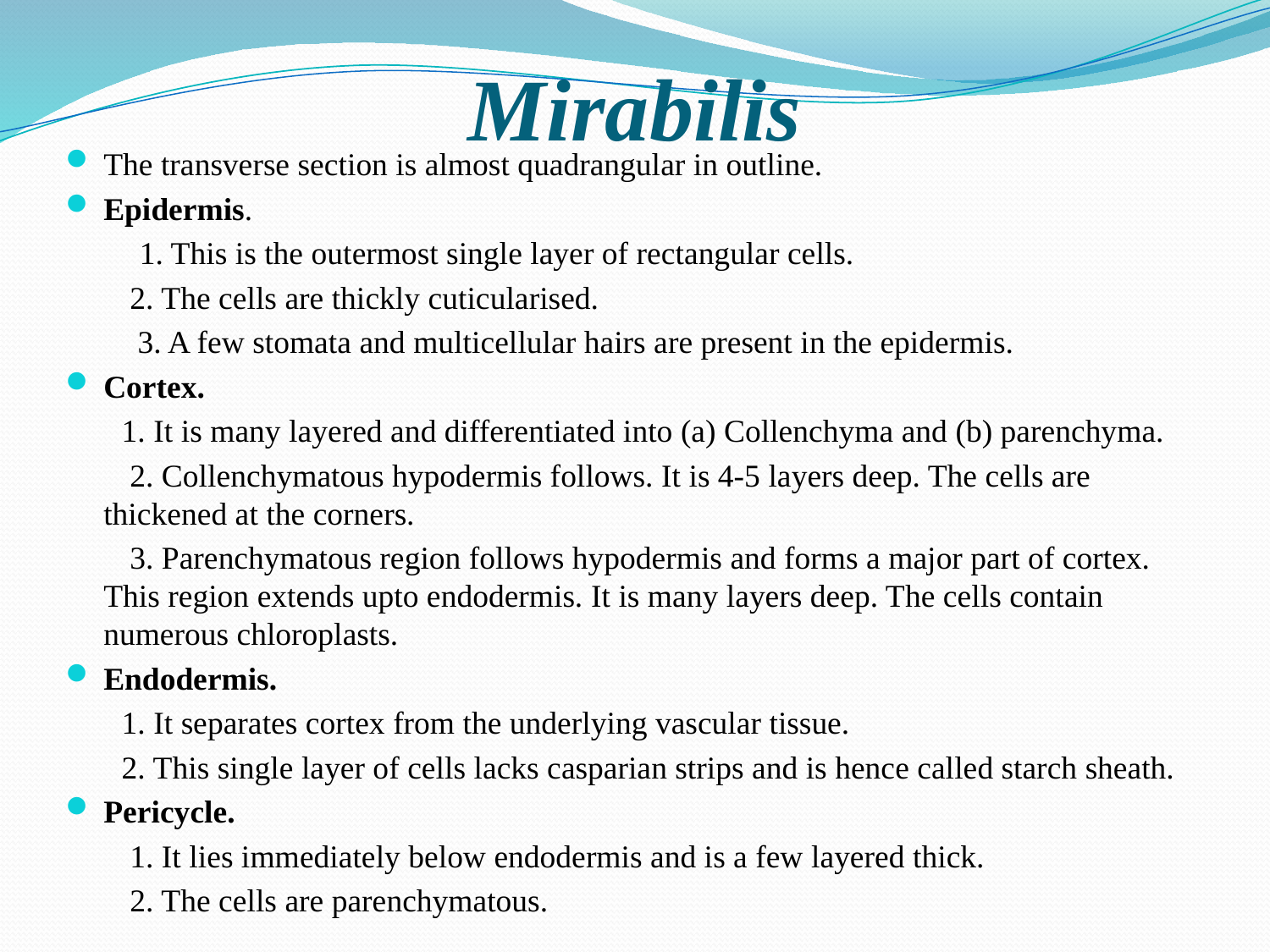

# Mirabilis
The transverse section is almost quadrangular in outline.
Epidermis.
       1. This is the outermost single layer of rectangular cells.
        2. The cells are thickly cuticularised.
         3. A few stomata and multicellular hairs are present in the epidermis.
Cortex.
       1. It is many layered and differentiated into (a) Collenchyma and (b) parenchyma.
        2. Collenchymatous hypodermis follows. It is 4-5 layers deep. The cells are thickened at the corners.
        3. Parenchymatous region follows hypodermis and forms a major part of cortex. This region extends upto endodermis. It is many layers deep. The cells contain numerous chloroplasts.
Endodermis.
       1. It separates cortex from the underlying vascular tissue.
       2. This single layer of cells lacks casparian strips and is hence called starch sheath.
Pericycle.
        1. It lies immediately below endodermis and is a few layered thick.
        2. The cells are parenchymatous.